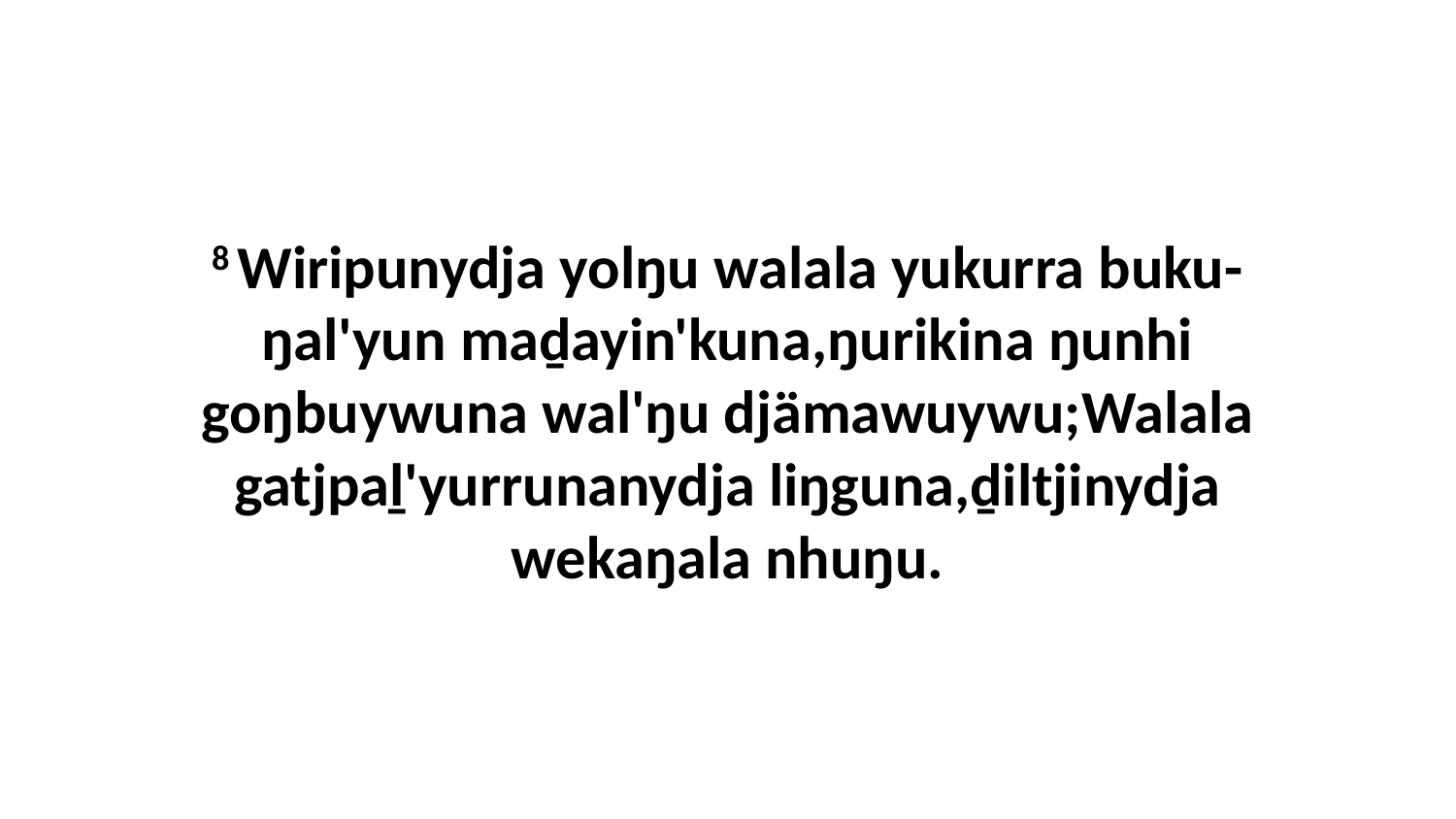

8 Wiripunydja yolŋu walala yukurra buku-ŋal'yun maḏayin'kuna,ŋurikina ŋunhi goŋbuywuna wal'ŋu djämawuywu;Walala gatjpaḻ'yurrunanydja liŋguna,ḏiltjinydja wekaŋala nhuŋu.